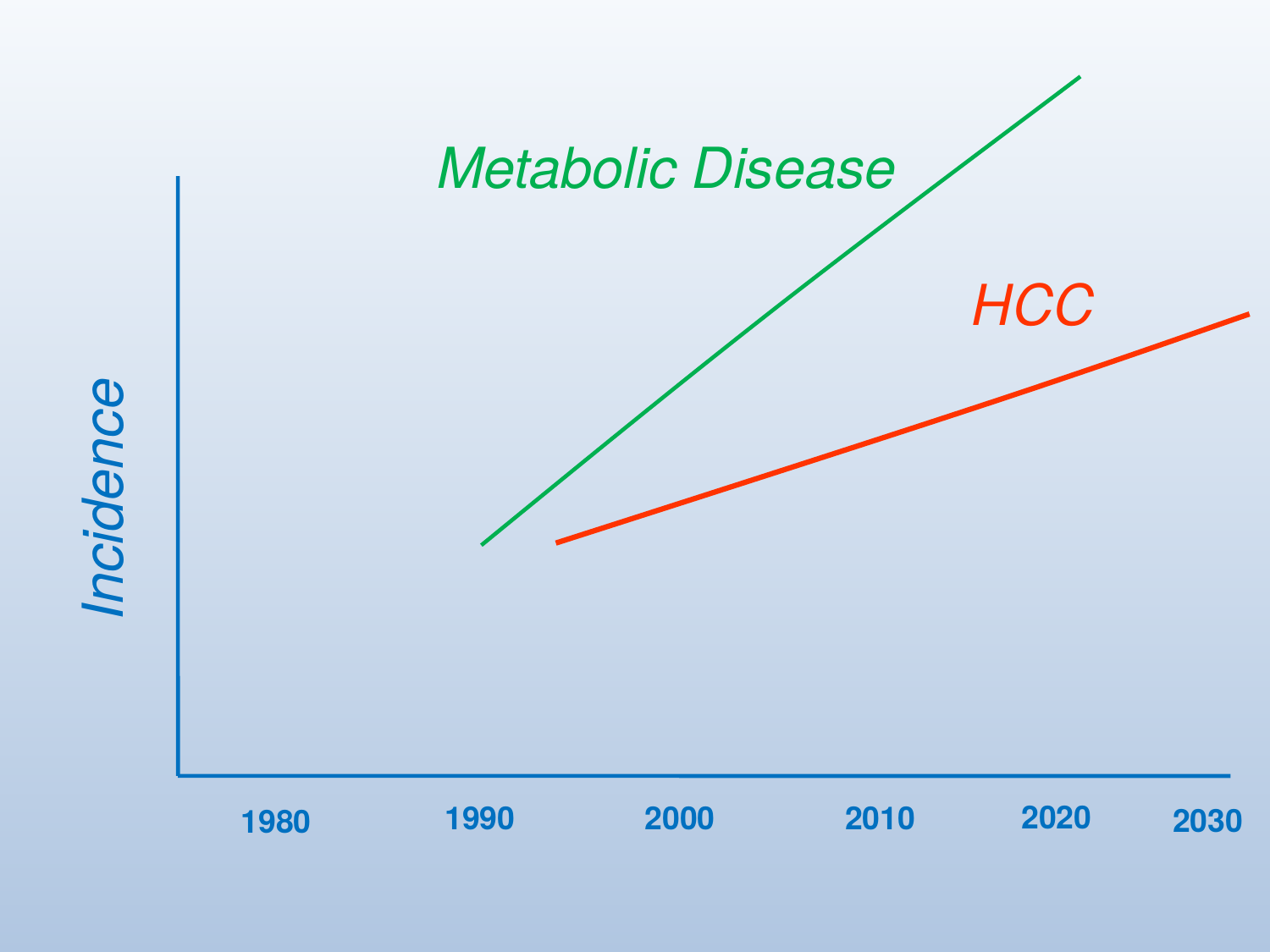

Metabolic Disease

HCC

Incidence

2020
1990
2000
2010
2030
1980